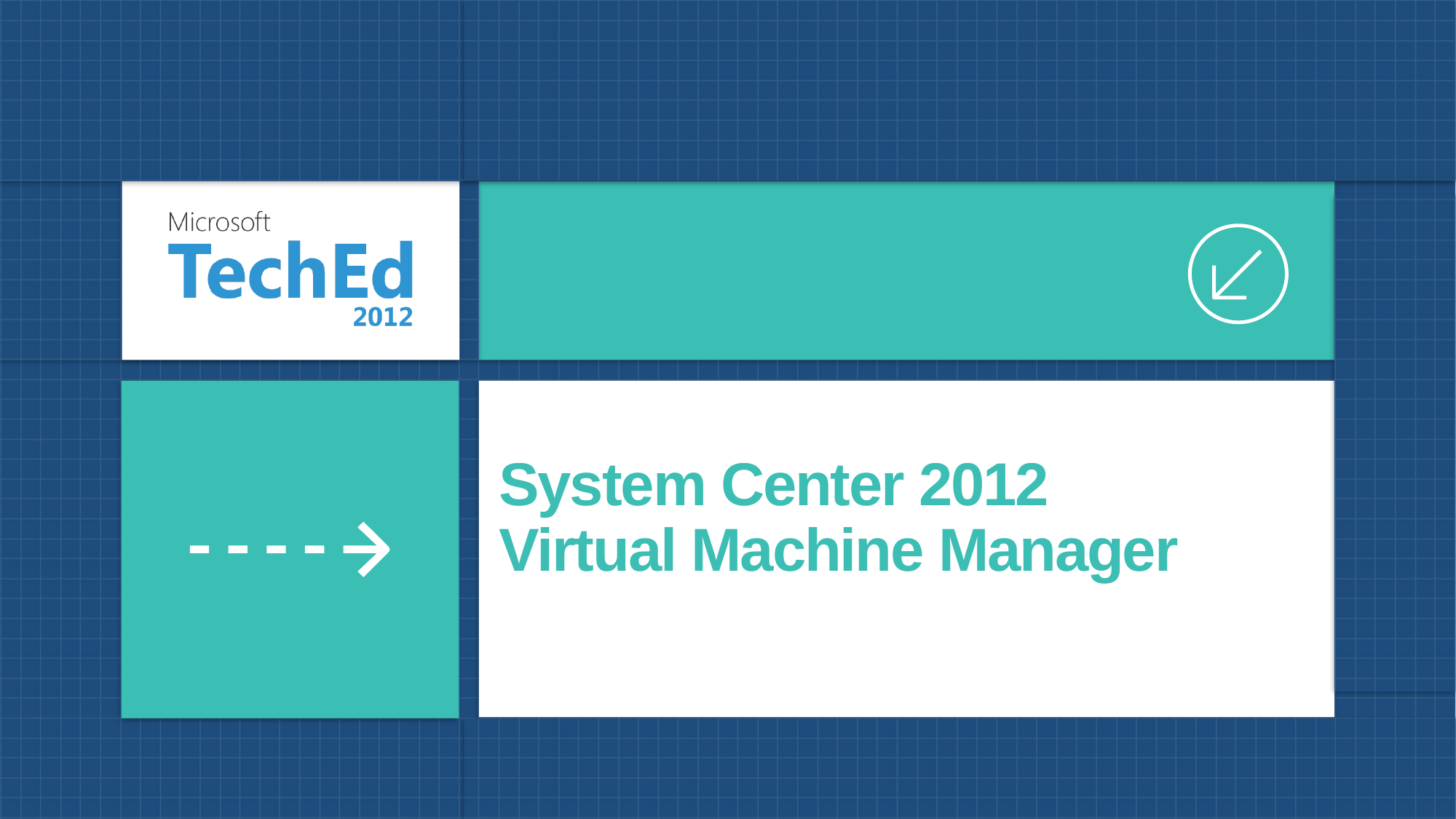

# System Center 2012 Virtual Machine Manager